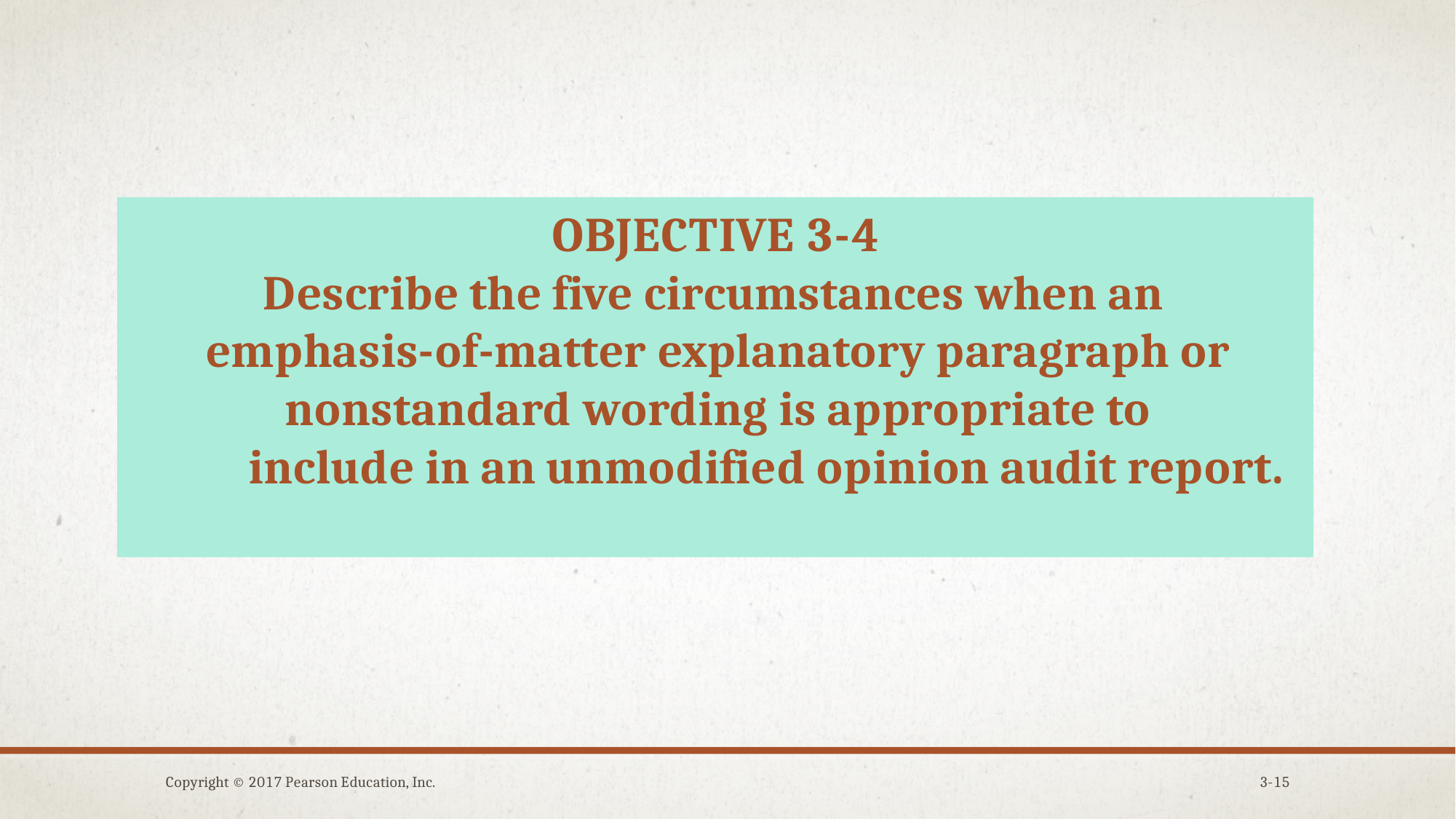

OBJECTIVE 3-4
Describe the five circumstances when an
emphasis-of-matter explanatory paragraph or nonstandard wording is appropriate to
         include in an unmodified opinion audit report.

Copyright © 2017 Pearson Education, Inc.
3-15